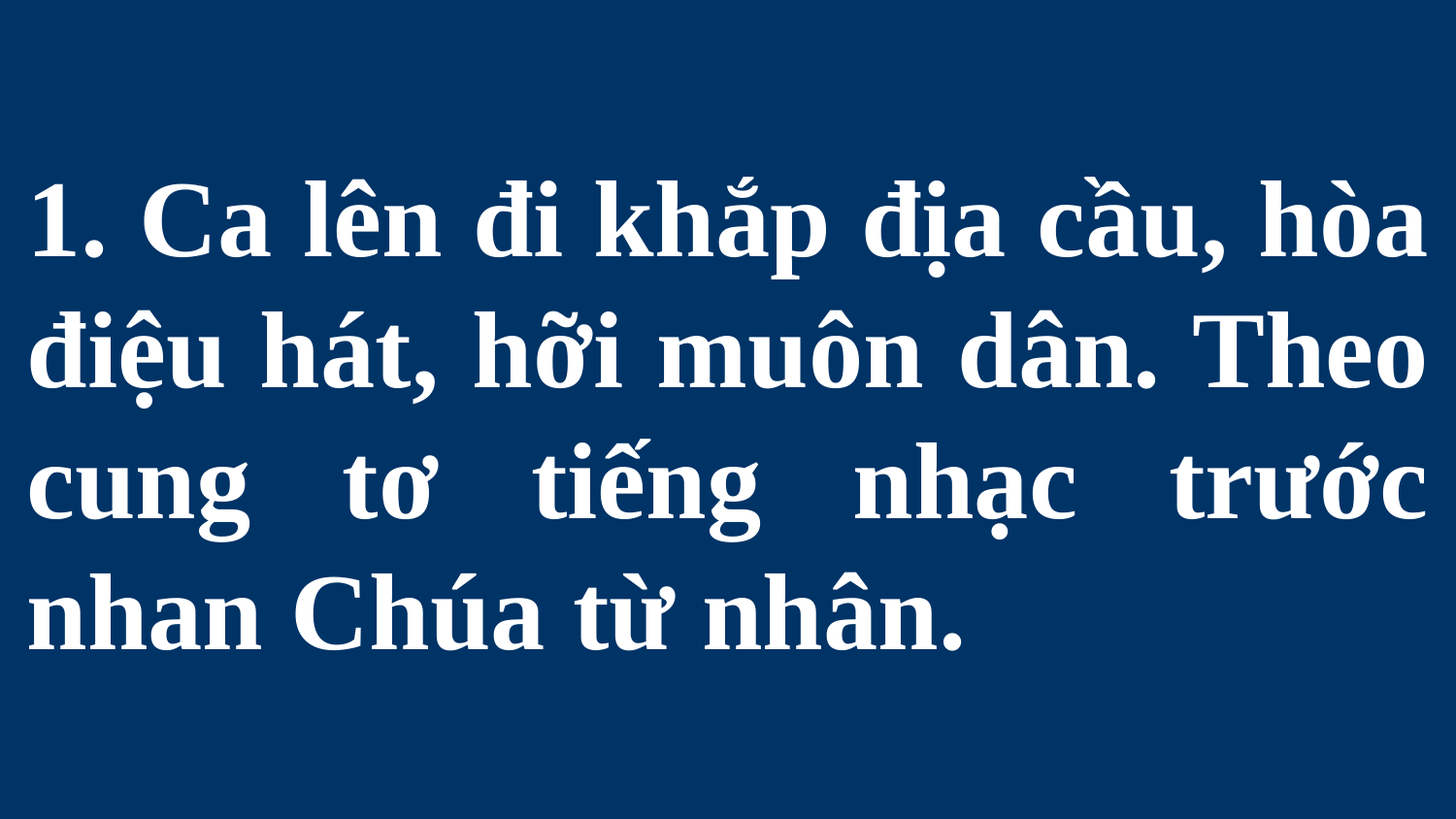

# 1. Ca lên đi khắp địa cầu, hòa điệu hát, hỡi muôn dân. Theo cung tơ tiếng nhạc trước nhan Chúa từ nhân.